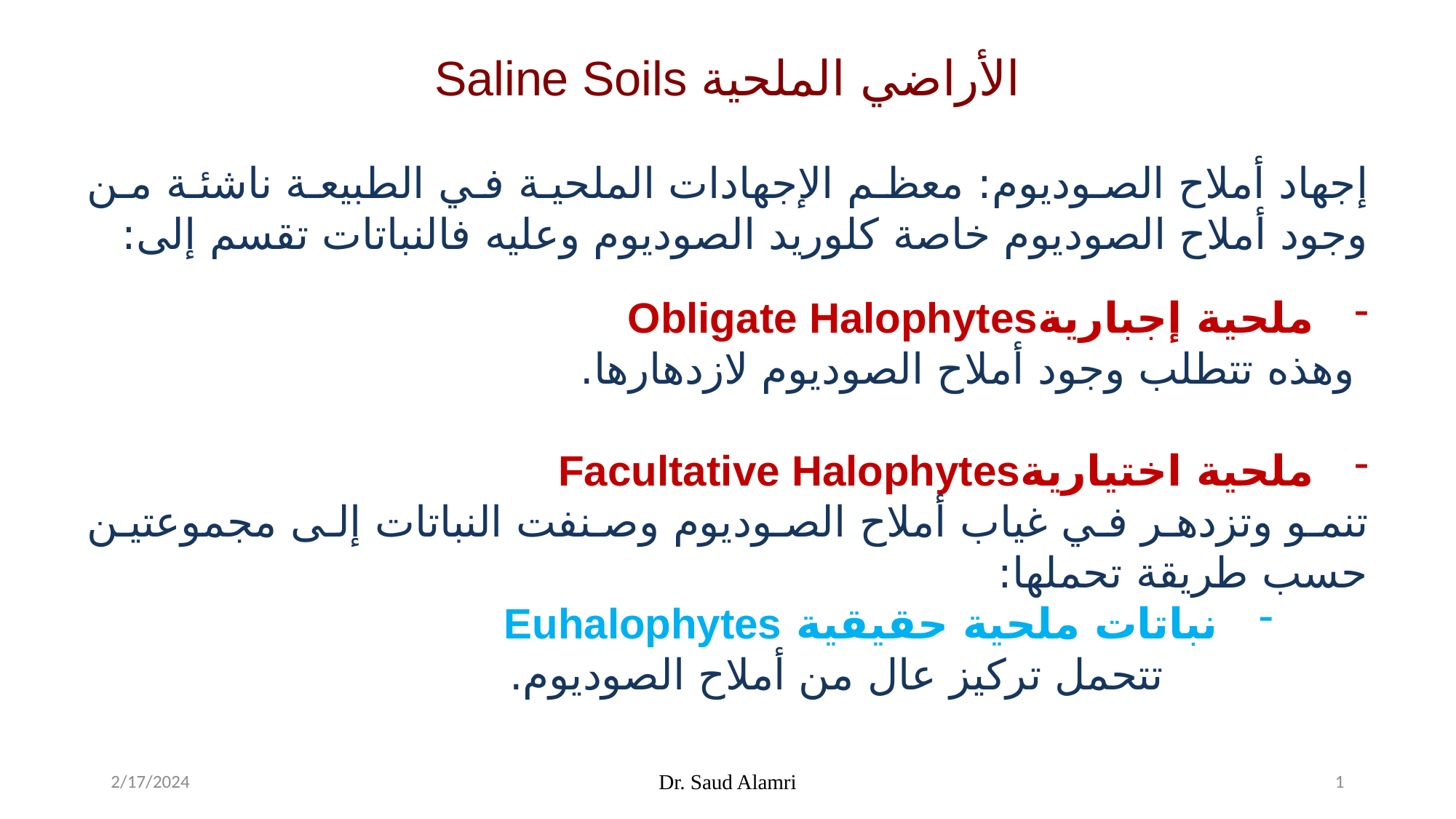

Saline Soils الأراضي الملحية
إجهاد أملاح الصوديوم: معظم الإجهادات الملحية في الطبيعة ناشئة من وجود أملاح الصوديوم خاصة كلوريد الصوديوم وعليه فالنباتات تقسم إلى:

ملحية إجباريةObligate Halophytes
 وهذه تتطلب وجود أملاح الصوديوم لازدهارها.

ملحية اختياريةFacultative Halophytes
تنمو وتزدهر في غياب أملاح الصوديوم وصنفت النباتات إلى مجموعتين حسب طريقة تحملها:
نباتات ملحية حقيقية Euhalophytes
تتحمل تركيز عال من أملاح الصوديوم.

2/17/2024
Dr. Saud Alamri
1